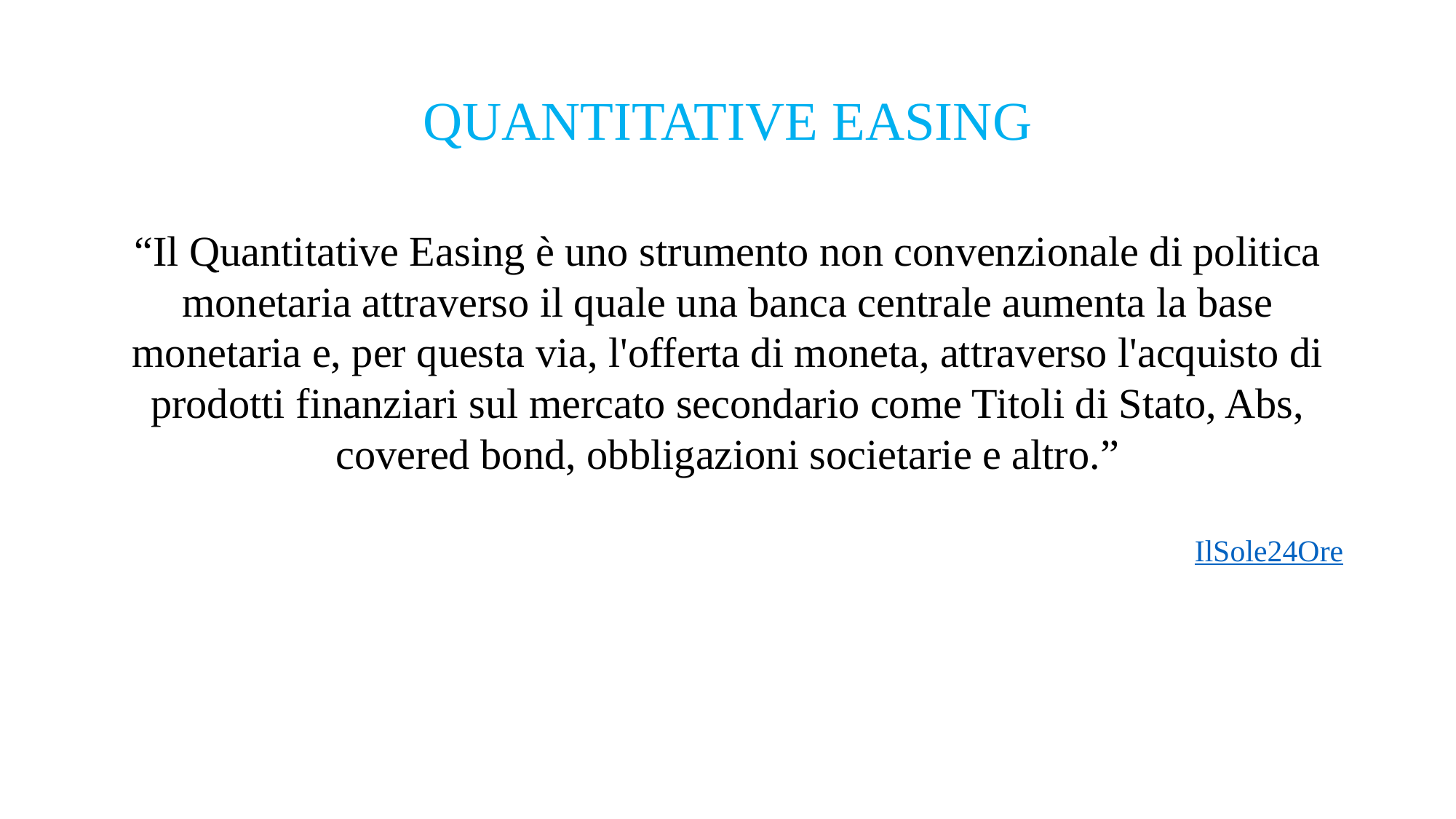

# QUANTITATIVE EASING
“Il Quantitative Easing è uno strumento non convenzionale di politica monetaria attraverso il quale una banca centrale aumenta la base monetaria e, per questa via, l'offerta di moneta, attraverso l'acquisto di prodotti finanziari sul mercato secondario come Titoli di Stato, Abs, covered bond, obbligazioni societarie e altro.”
IlSole24Ore